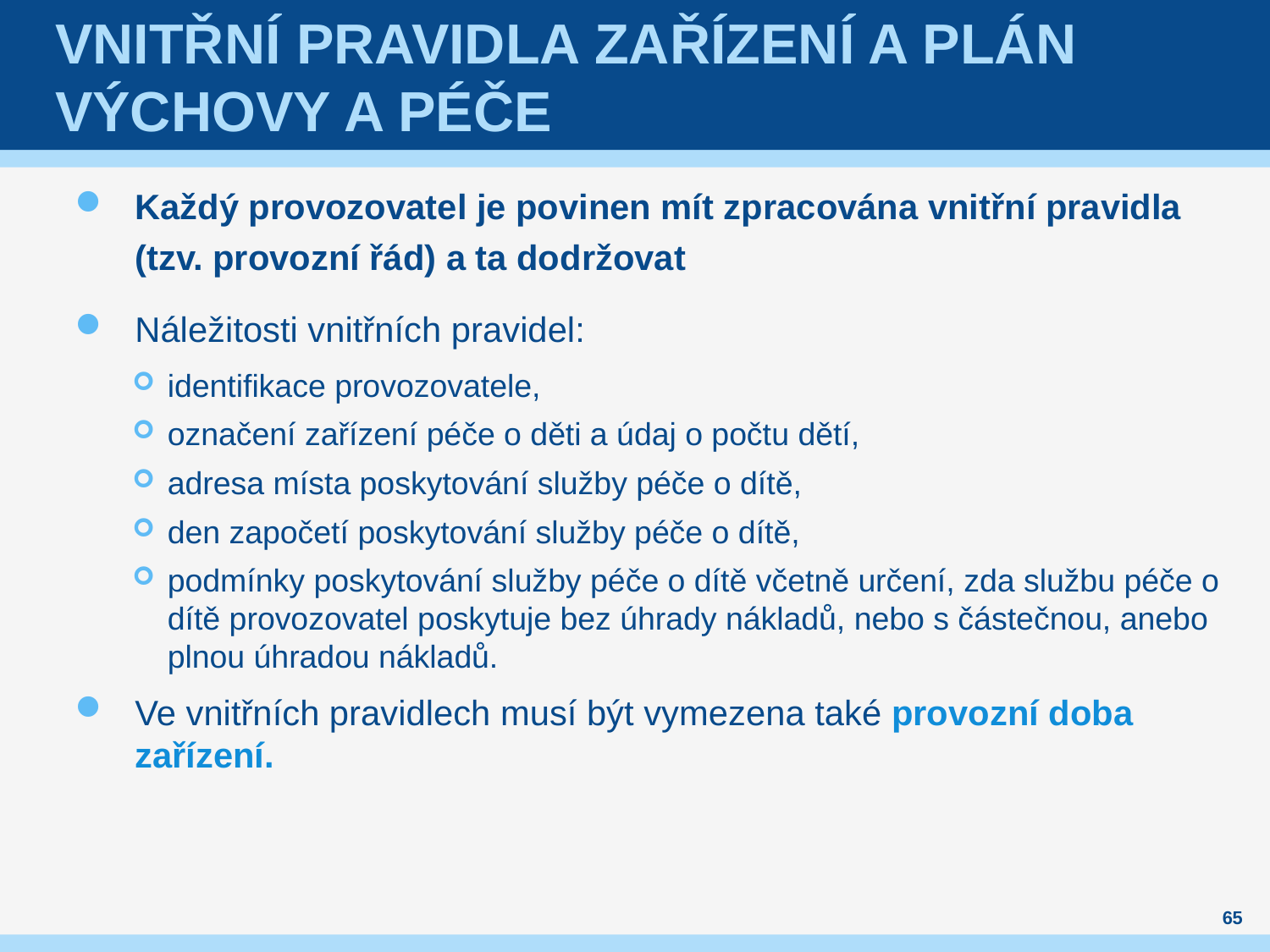

# vnitřní pravidla zařízení a plán výchovy a péče
Každý provozovatel je povinen mít zpracována vnitřní pravidla (tzv. provozní řád) a ta dodržovat
Náležitosti vnitřních pravidel:
identifikace provozovatele,
označení zařízení péče o děti a údaj o počtu dětí,
adresa místa poskytování služby péče o dítě,
den započetí poskytování služby péče o dítě,
podmínky poskytování služby péče o dítě včetně určení, zda službu péče o dítě provozovatel poskytuje bez úhrady nákladů, nebo s částečnou, anebo plnou úhradou nákladů.
Ve vnitřních pravidlech musí být vymezena také provozní doba zařízení.

65